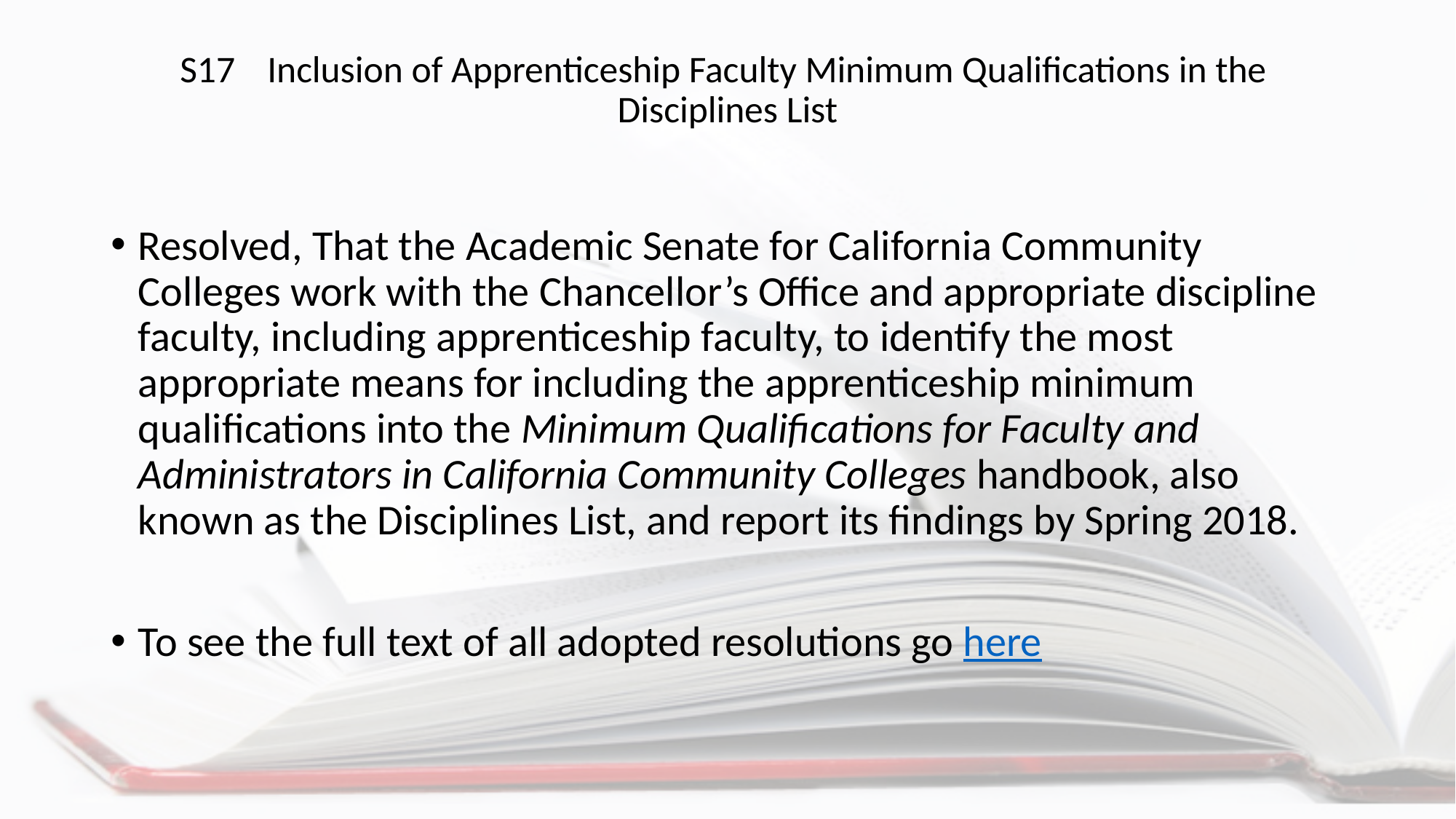

# S17	Inclusion of Apprenticeship Faculty Minimum Qualifications in the Disciplines List
Resolved, That the Academic Senate for California Community Colleges work with the Chancellor’s Office and appropriate discipline faculty, including apprenticeship faculty, to identify the most appropriate means for including the apprenticeship minimum qualifications into the Minimum Qualifications for Faculty and Administrators in California Community Colleges handbook, also known as the Disciplines List, and report its findings by Spring 2018.

To see the full text of all adopted resolutions go here